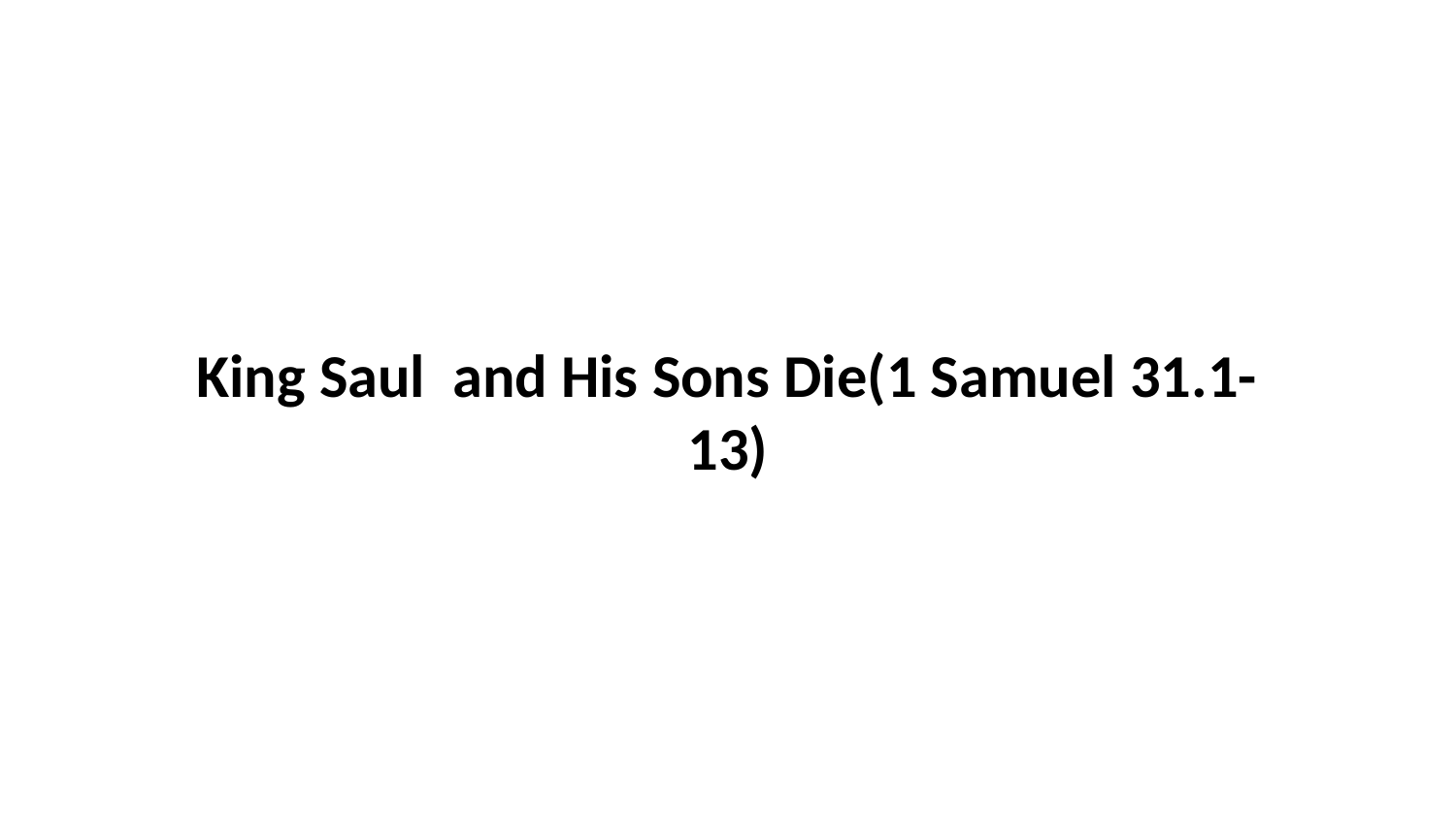

King Saul  and His Sons Die(1 Samuel 31.1-13)